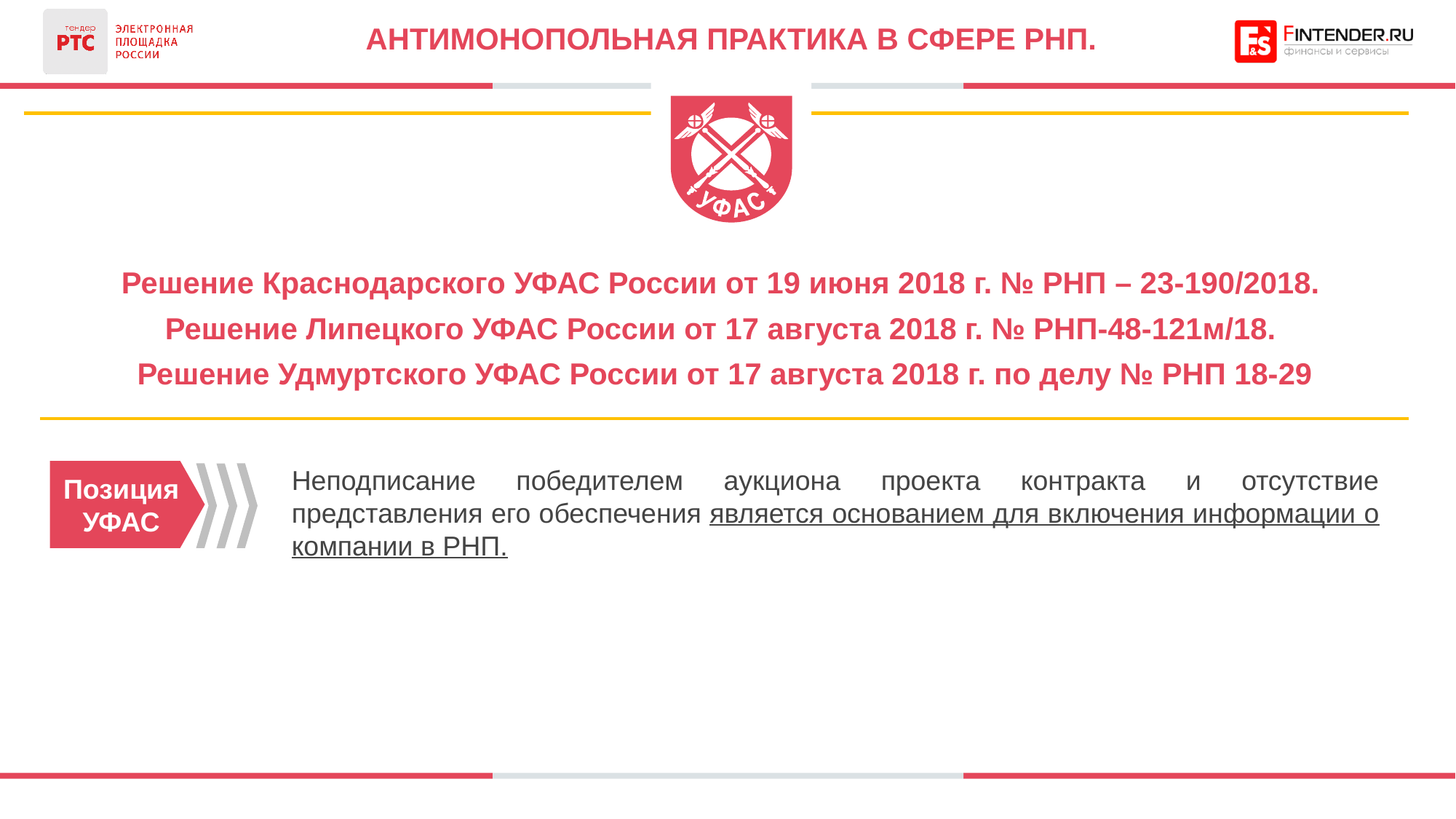

АНТИМОНОПОЛЬНАЯ ПРАКТИКА В СФЕРЕ РНП.

Решение Краснодарского УФАС России от 19 июня 2018 г. № РНП – 23-190/2018.
Решение Липецкого УФАС России от 17 августа 2018 г. № РНП-48-121м/18.
Решение Удмуртского УФАС России от 17 августа 2018 г. по делу № РНП 18-29
Неподписание победителем аукциона проекта контракта и отсутствие представления его обеспечения является основанием для включения информации о компании в РНП.
Позиция УФАС